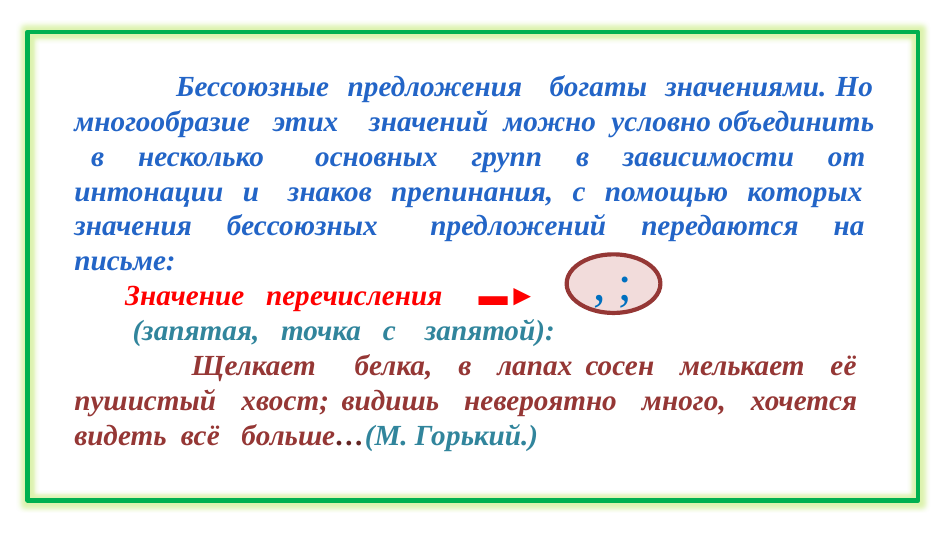

Бессоюзные  предложения   богаты  значениями. Но  многообразие   этих    значений  можно  условно объединить   в  несколько   основных  групп  в  зависимости  от  интонации  и   знаков  препинания,  с  помощью  которых   значения  бессоюзных   предложений  передаются  на  письме:
       Значение   перечисления     ▬►
        (запятая,   точка   с    запятой):
         Щелкает   белка,  в  лапах сосен  мелькает  её   пушистый  хвост; видишь  невероятно  много,  хочется   видеть  всё   больше…(М. Горький.)
, ;